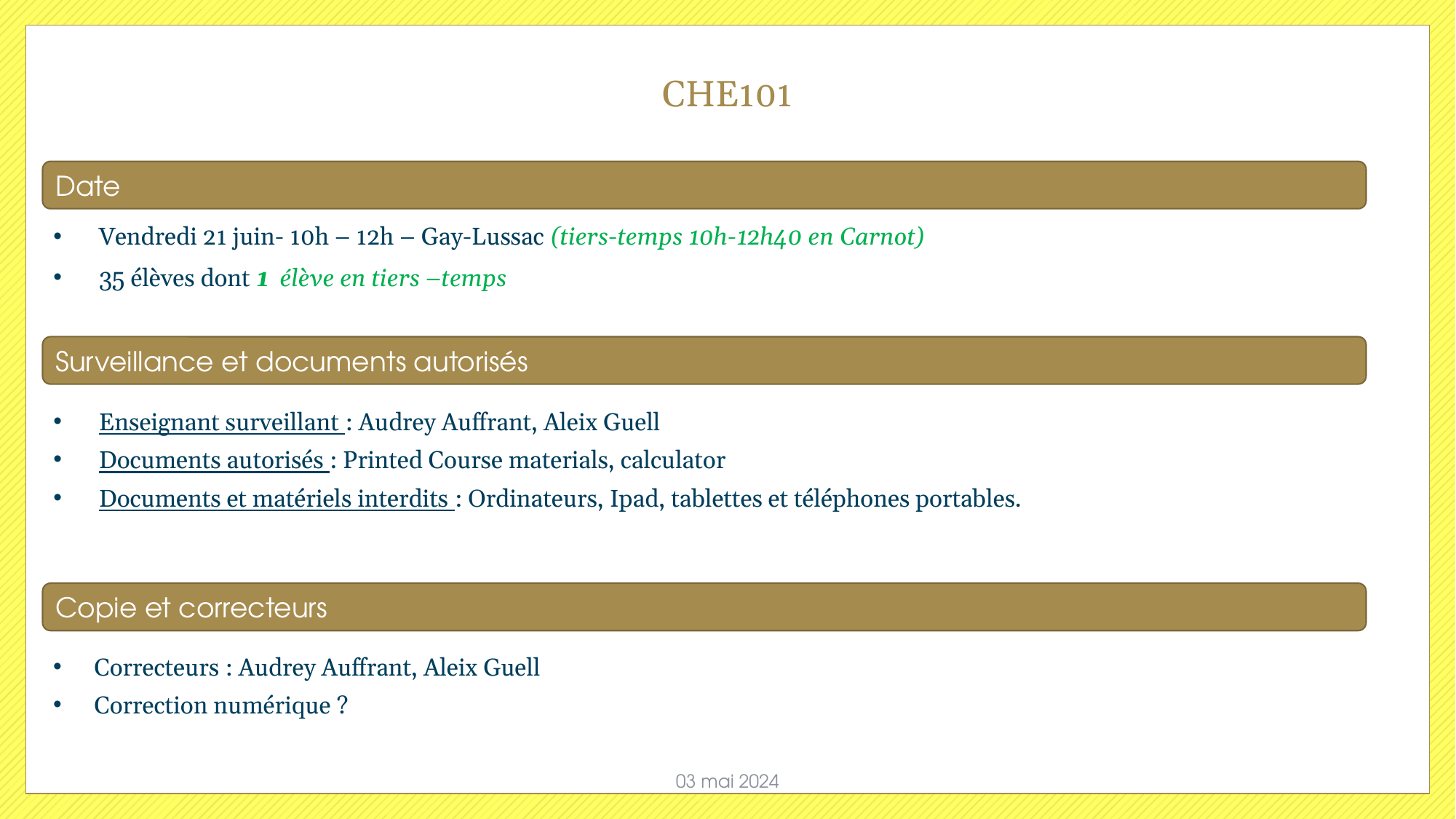

# CHE101
Date
Vendredi 21 juin- 10h – 12h – Gay-Lussac (tiers-temps 10h-12h40 en Carnot)
35 élèves dont 1  élève en tiers –temps
Surveillance et documents autorisés
Enseignant surveillant : Audrey Auffrant, Aleix Guell
Documents autorisés : Printed Course materials, calculator
Documents et matériels interdits : Ordinateurs, Ipad, tablettes et téléphones portables.
Copie et correcteurs
Correcteurs : Audrey Auffrant, Aleix Guell
Correction numérique ?
03 mai 2024